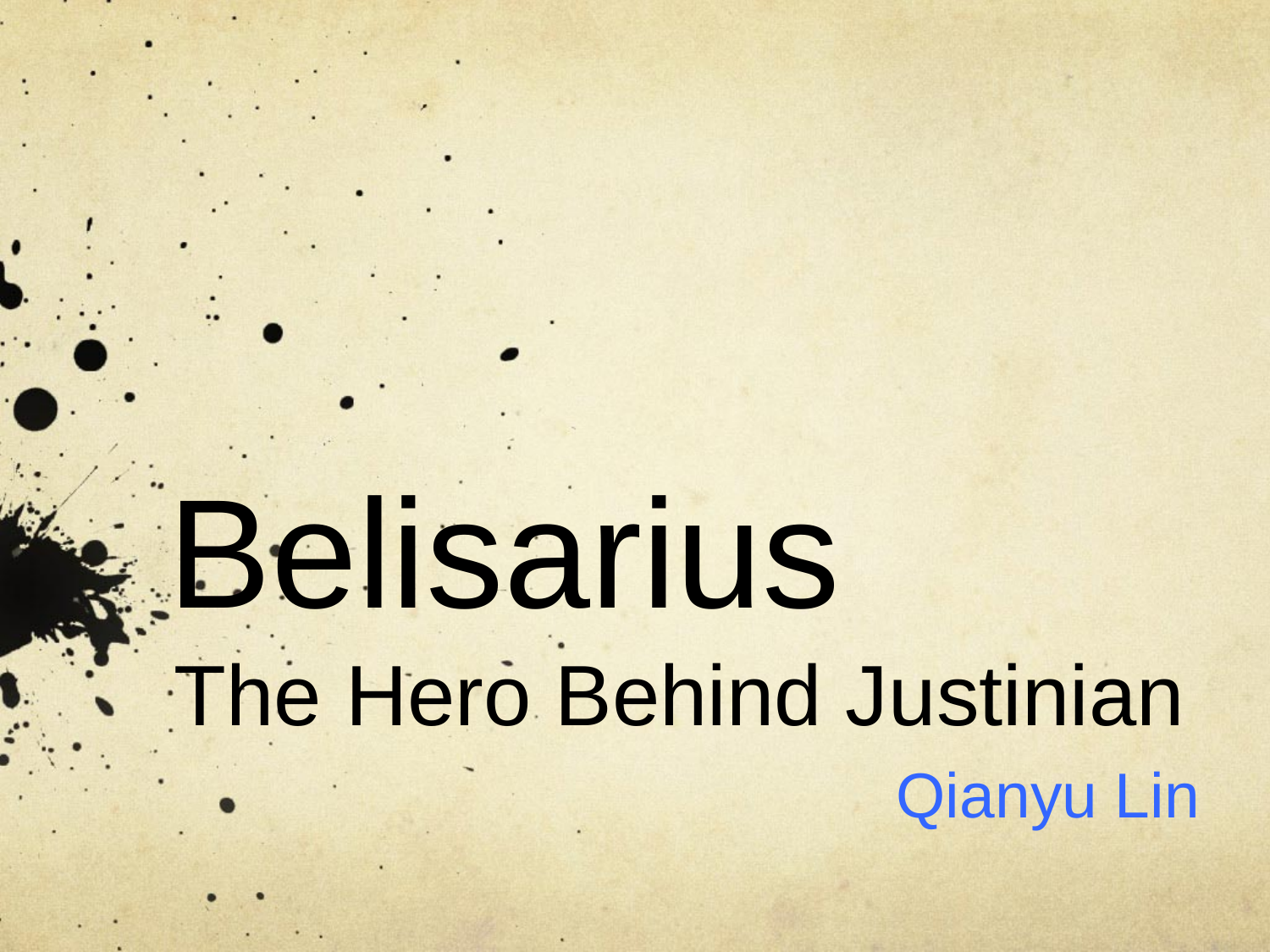

# Belisarius
The Hero Behind Justinian

Qianyu Lin